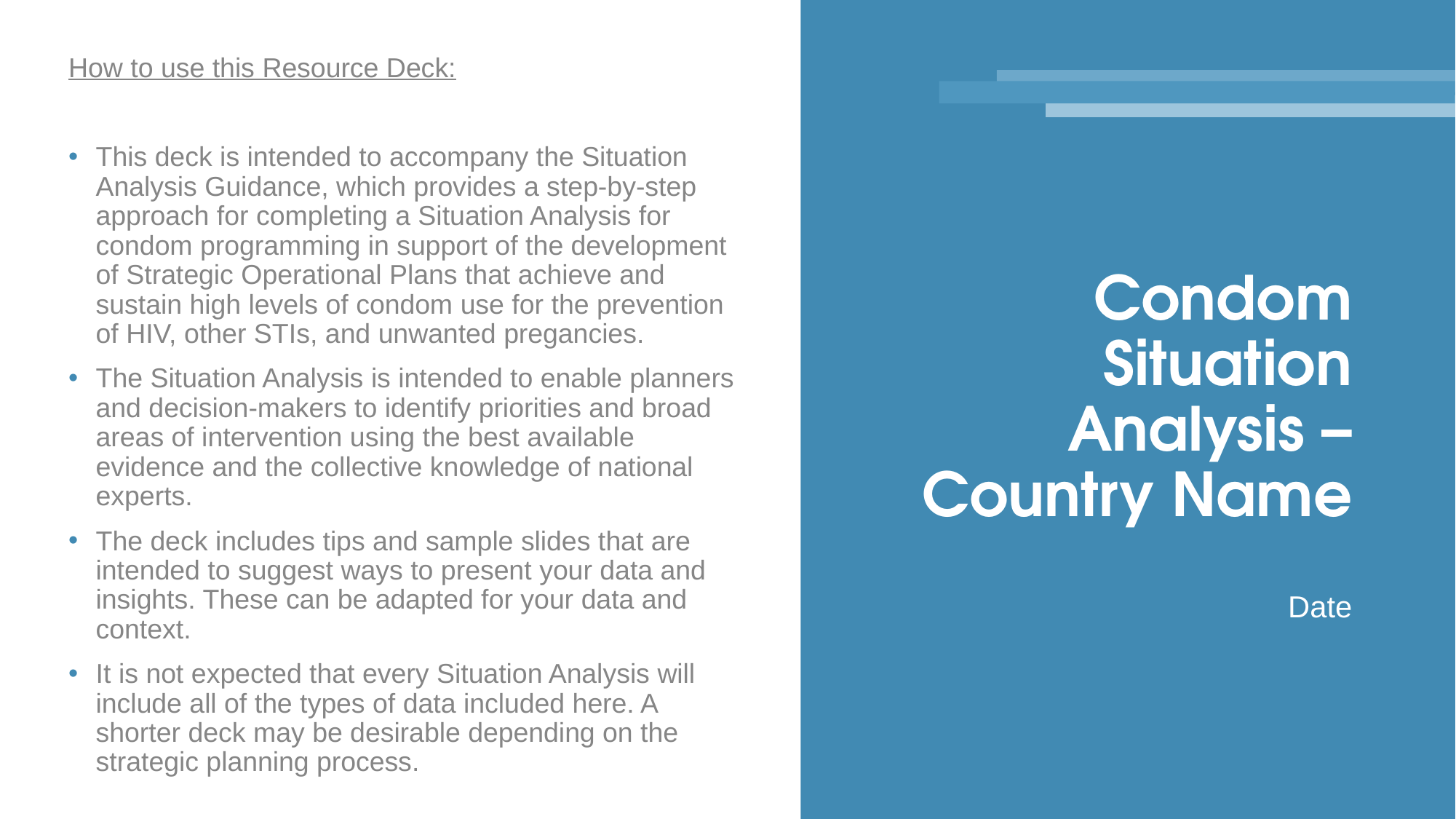

How to use this Resource Deck:

This deck is intended to accompany the Situation Analysis Guidance, which provides a step-by-step approach for completing a Situation Analysis for condom programming in support of the development of Strategic Operational Plans that achieve and sustain high levels of condom use for the prevention of HIV, other STIs, and unwanted pregancies.
The Situation Analysis is intended to enable planners and decision-makers to identify priorities and broad areas of intervention using the best available evidence and the collective knowledge of national experts.
The deck includes tips and sample slides that are intended to suggest ways to present your data and insights. These can be adapted for your data and context.
It is not expected that every Situation Analysis will include all of the types of data included here. A shorter deck may be desirable depending on the strategic planning process.

# Condom Situation Analysis – Country Name
Date